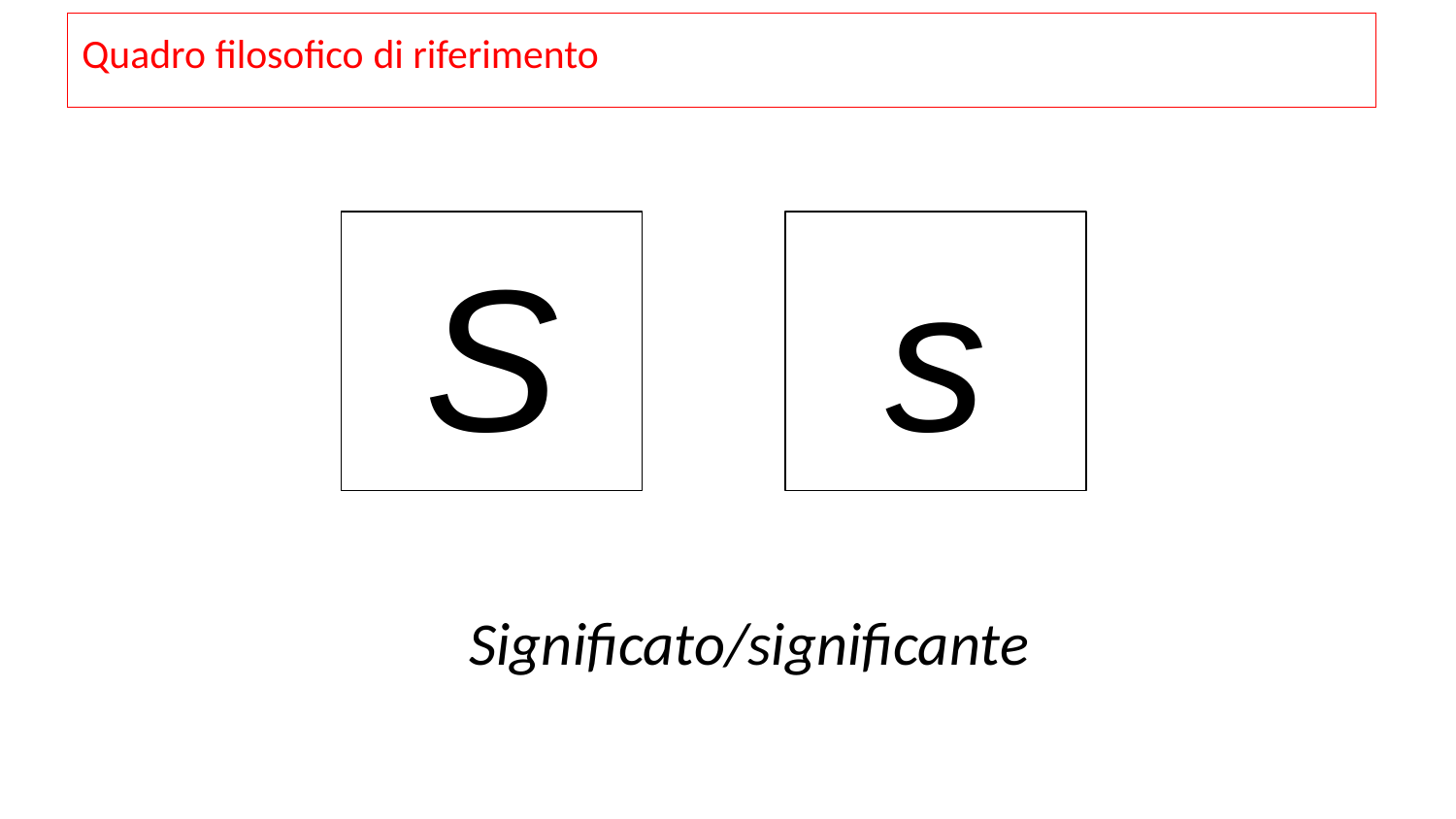

Quadro filosofico di riferimento
s
S
# Significato/significante